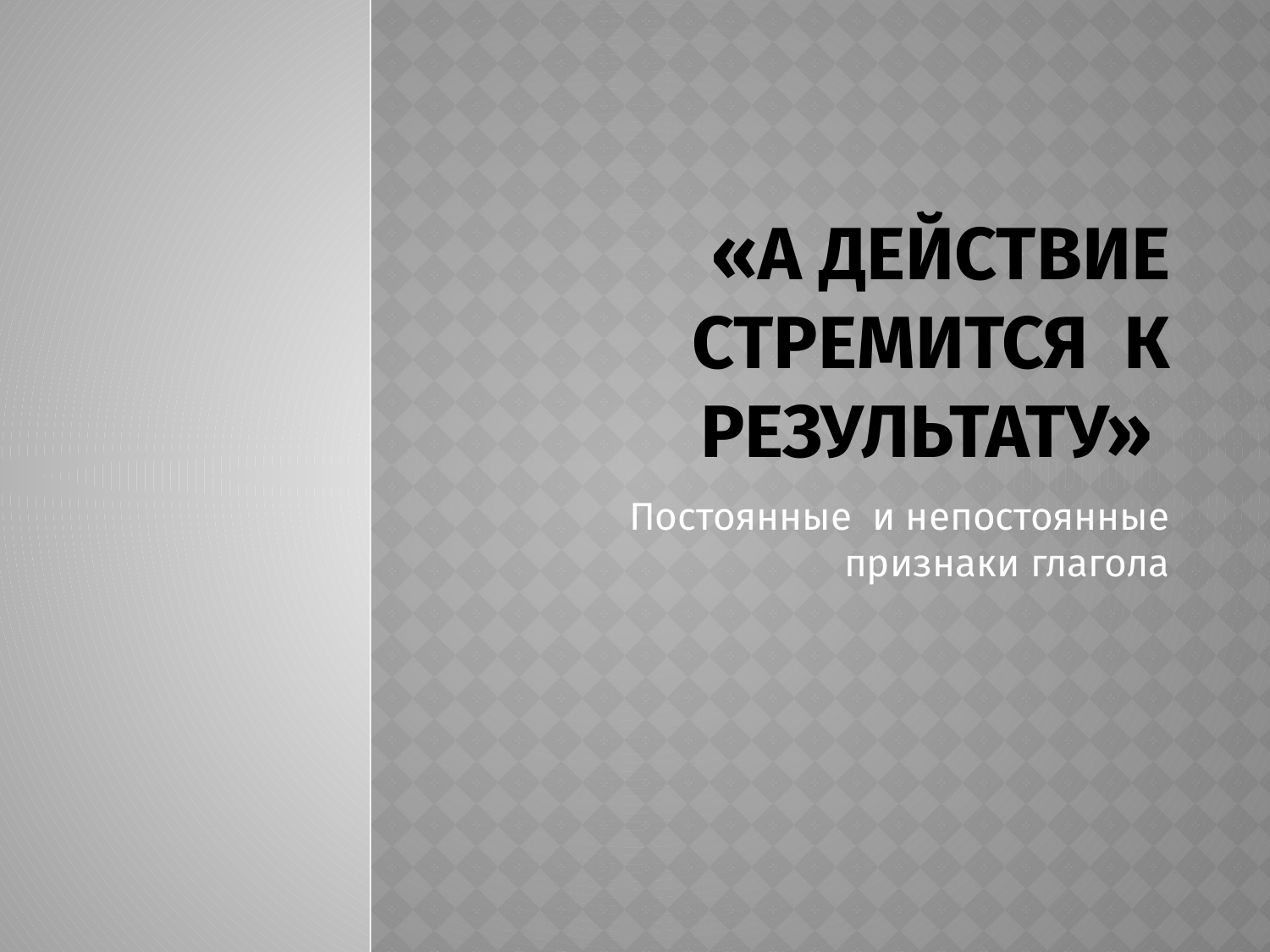

# «А действие стремится  к результату»
Постоянные  и непостоянные признаки глагола